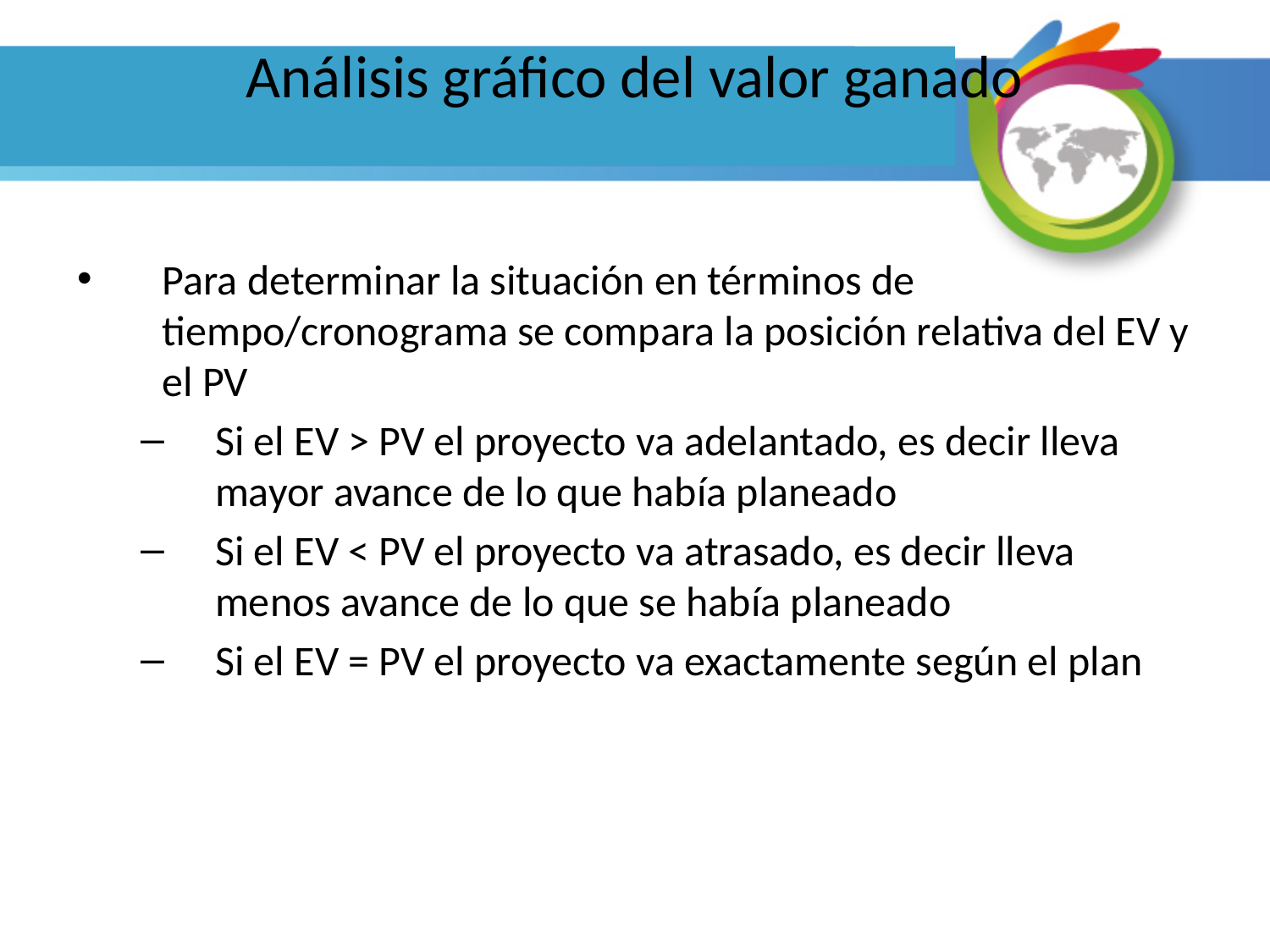

Análisis gráfico del valor ganado
Para determinar la situación en términos de tiempo/cronograma se compara la posición relativa del EV y el PV
Si el EV > PV el proyecto va adelantado, es decir lleva mayor avance de lo que había planeado
Si el EV < PV el proyecto va atrasado, es decir lleva menos avance de lo que se había planeado
Si el EV = PV el proyecto va exactamente según el plan